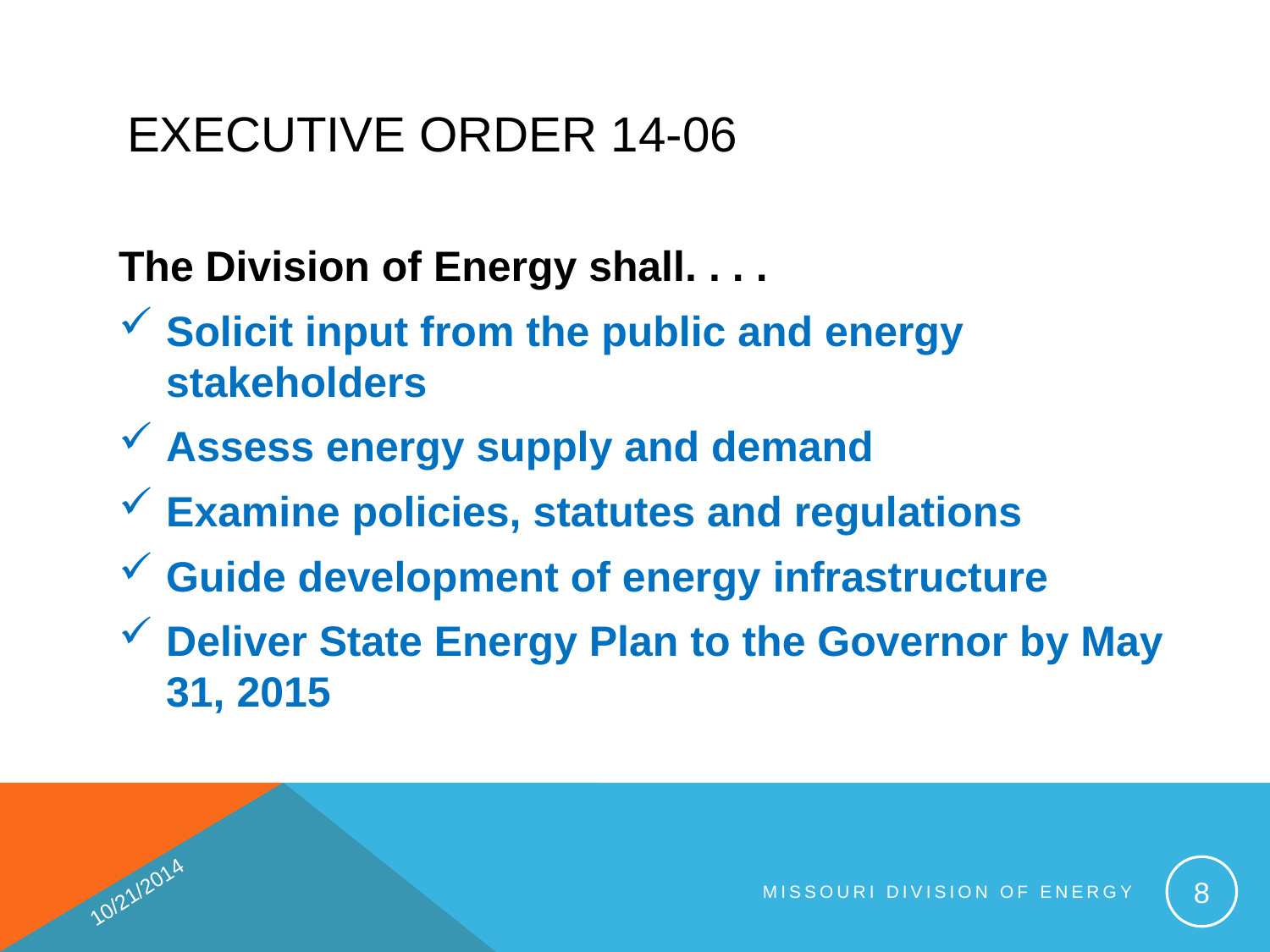

# Executive order 14-06
The Division of Energy shall. . . .
Solicit input from the public and energy stakeholders
Assess energy supply and demand
Examine policies, statutes and regulations
Guide development of energy infrastructure
Deliver State Energy Plan to the Governor by May 31, 2015
10/21/2014
8
MISSOURI DIVISION OF ENERGY